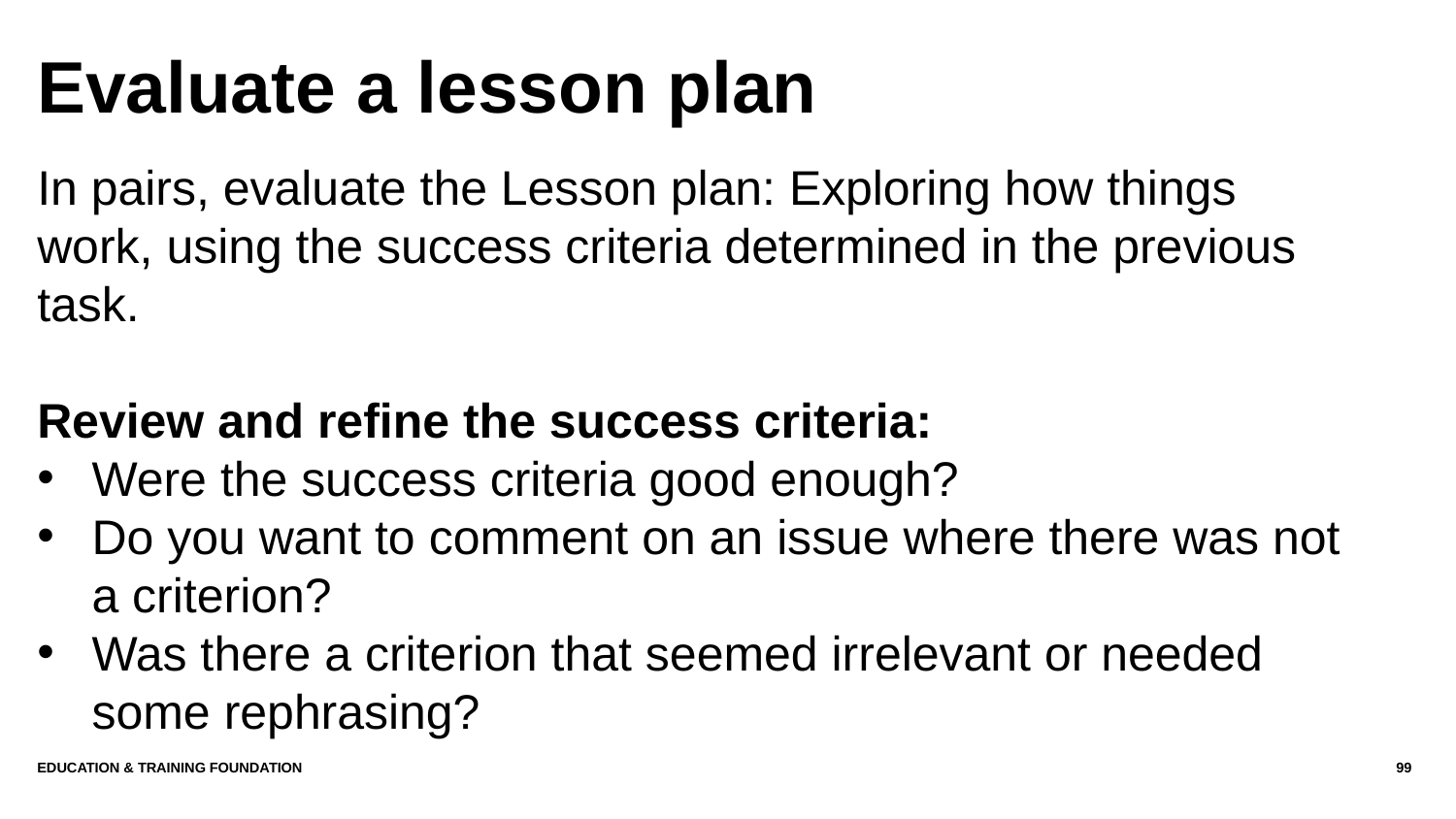

# Evaluate a lesson plan
In pairs, evaluate the Lesson plan: Exploring how things work, using the success criteria determined in the previous task.

Review and refine the success criteria:
Were the success criteria good enough?
Do you want to comment on an issue where there was not a criterion?
Was there a criterion that seemed irrelevant or needed some rephrasing?
Education & Training Foundation
99